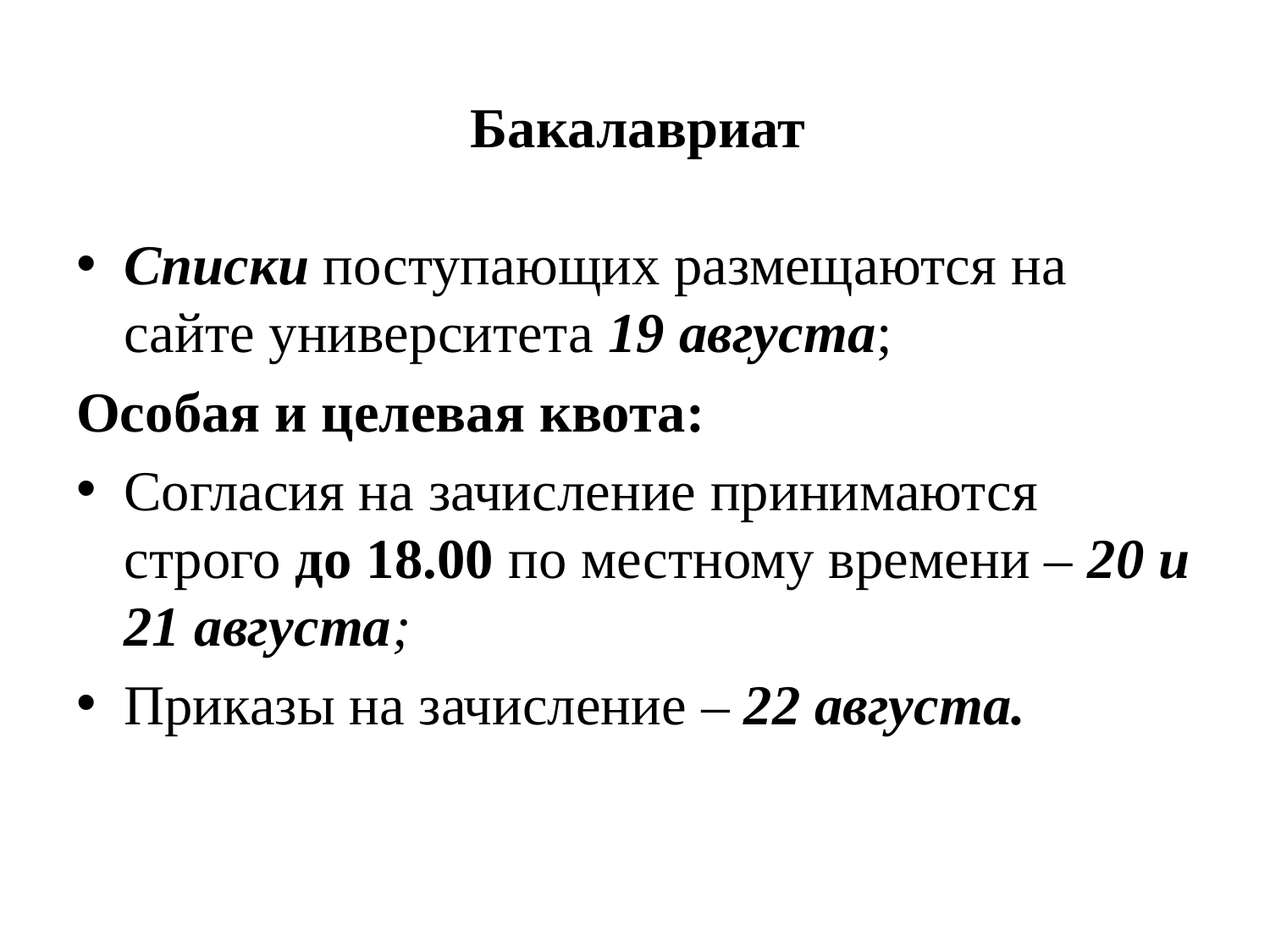

# Бакалавриат
Списки поступающих размещаются на сайте университета 19 августа;
Особая и целевая квота:
Согласия на зачисление принимаются строго до 18.00 по местному времени – 20 и 21 августа;
Приказы на зачисление – 22 августа.